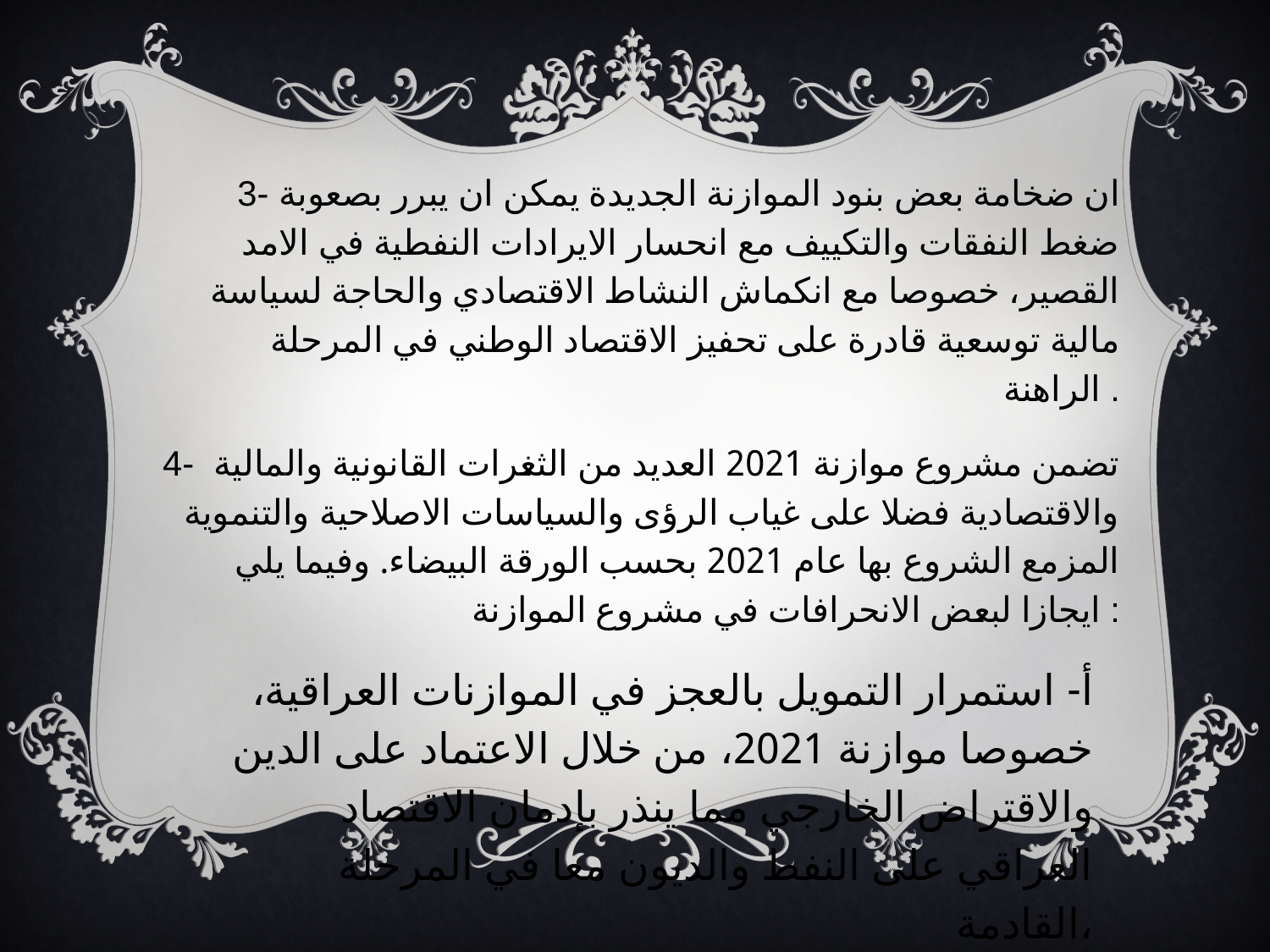

3- ان ضخامة بعض بنود الموازنة الجديدة يمكن ان يبرر بصعوبة ضغط النفقات والتكييف مع انحسار الايرادات النفطية في الامد القصير، خصوصا مع انكماش النشاط الاقتصادي والحاجة لسياسة مالية توسعية قادرة على تحفيز الاقتصاد الوطني في المرحلة الراهنة .
4-  تضمن مشروع موازنة 2021 العديد من الثغرات القانونية والمالية والاقتصادية فضلا على غياب الرؤى والسياسات الاصلاحية والتنموية المزمع الشروع بها عام 2021 بحسب الورقة البيضاء. وفيما يلي ايجازا لبعض الانحرافات في مشروع الموازنة :
أ- استمرار التمويل بالعجز في الموازنات العراقية، خصوصا موازنة 2021، من خلال الاعتماد على الدين والاقتراض الخارجي مما ينذر بإدمان الاقتصاد العراقي على النفط والديون معا في المرحلة القادمة،